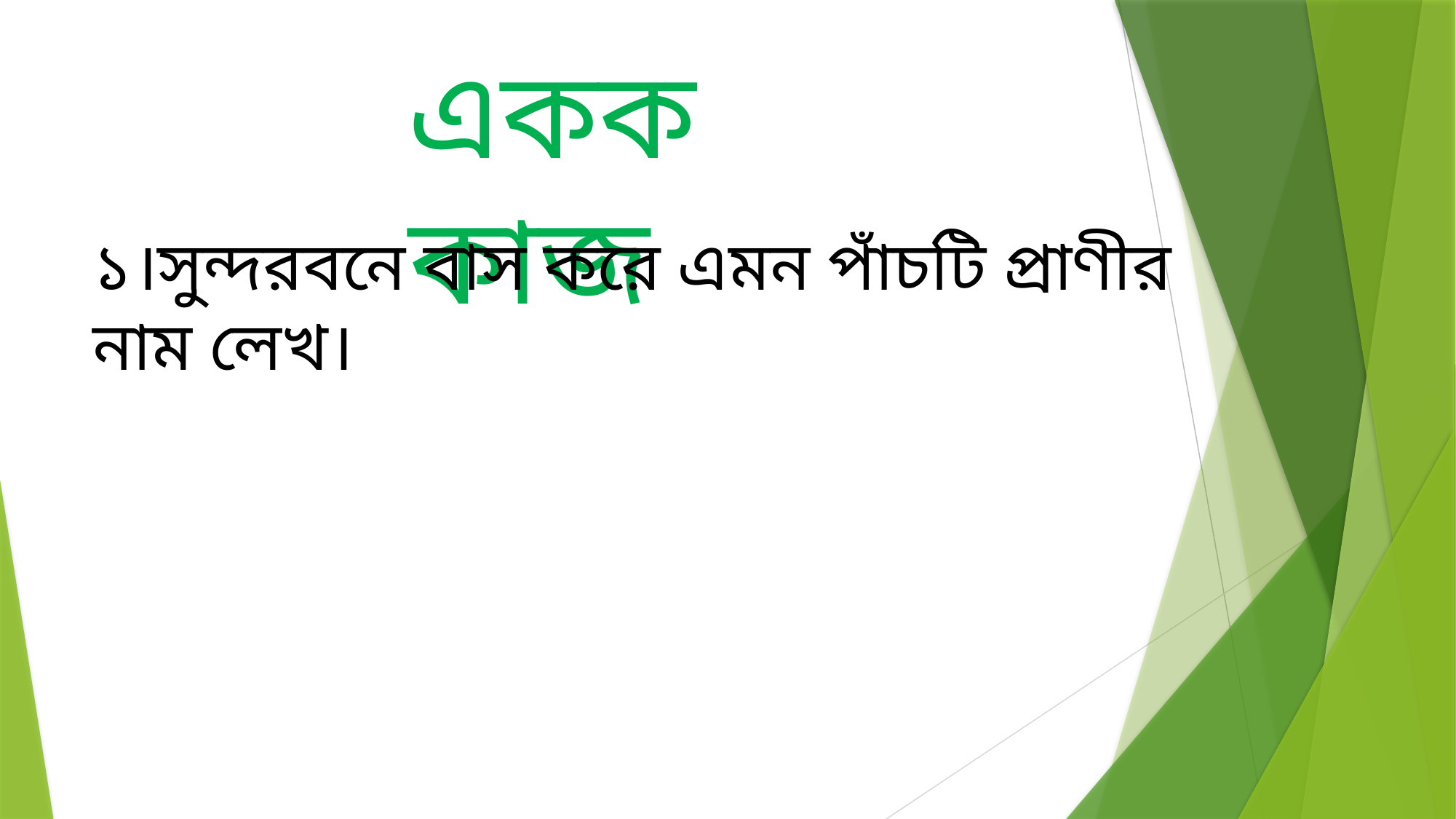

একক কাজ
১।সুন্দরবনে বাস করে এমন পাঁচটি প্রাণীর নাম লেখ।